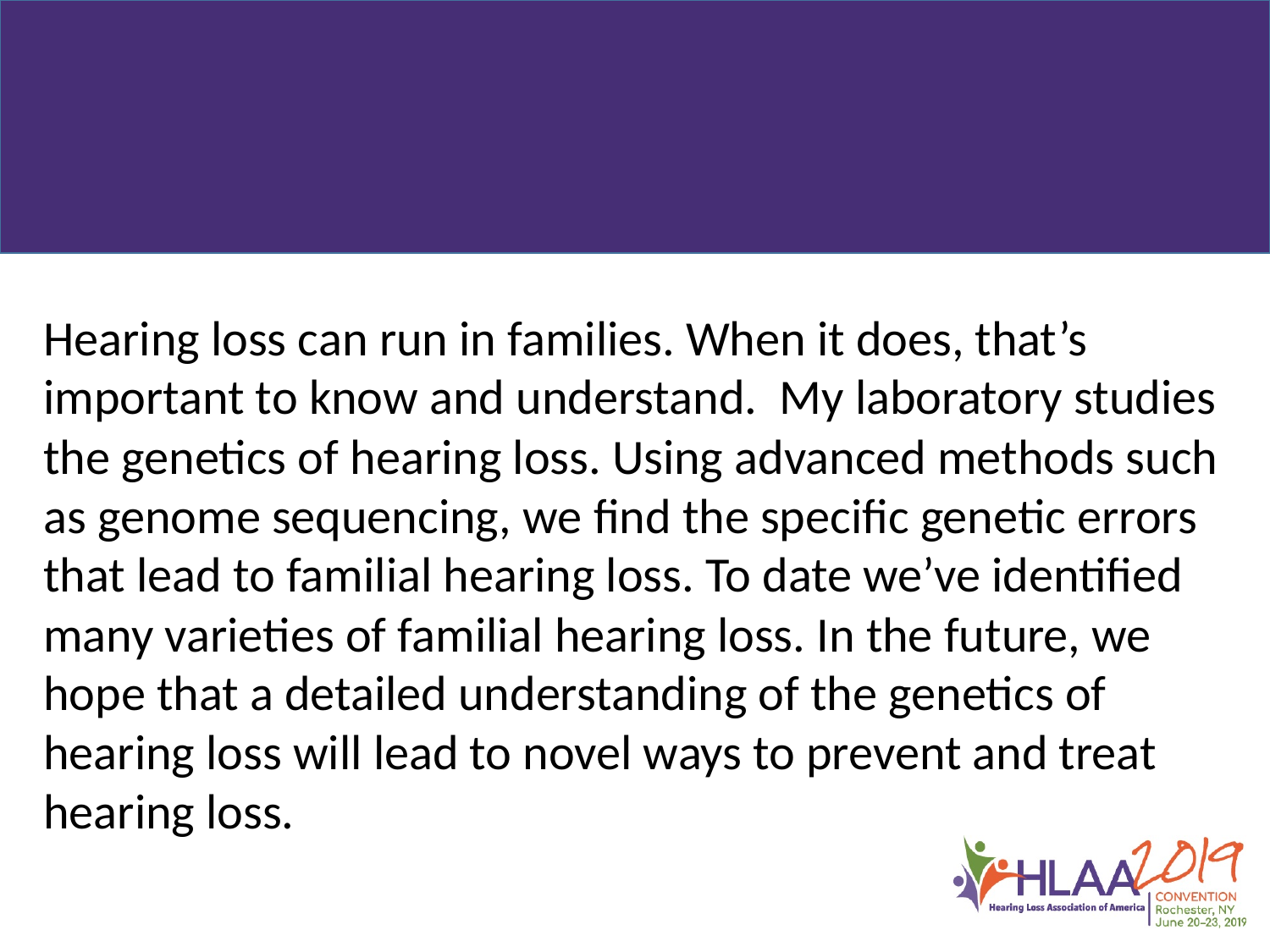

Hearing loss can run in families. When it does, that’s important to know and understand.  My laboratory studies the genetics of hearing loss. Using advanced methods such as genome sequencing, we find the specific genetic errors that lead to familial hearing loss. To date we’ve identified many varieties of familial hearing loss. In the future, we hope that a detailed understanding of the genetics of hearing loss will lead to novel ways to prevent and treat hearing loss.